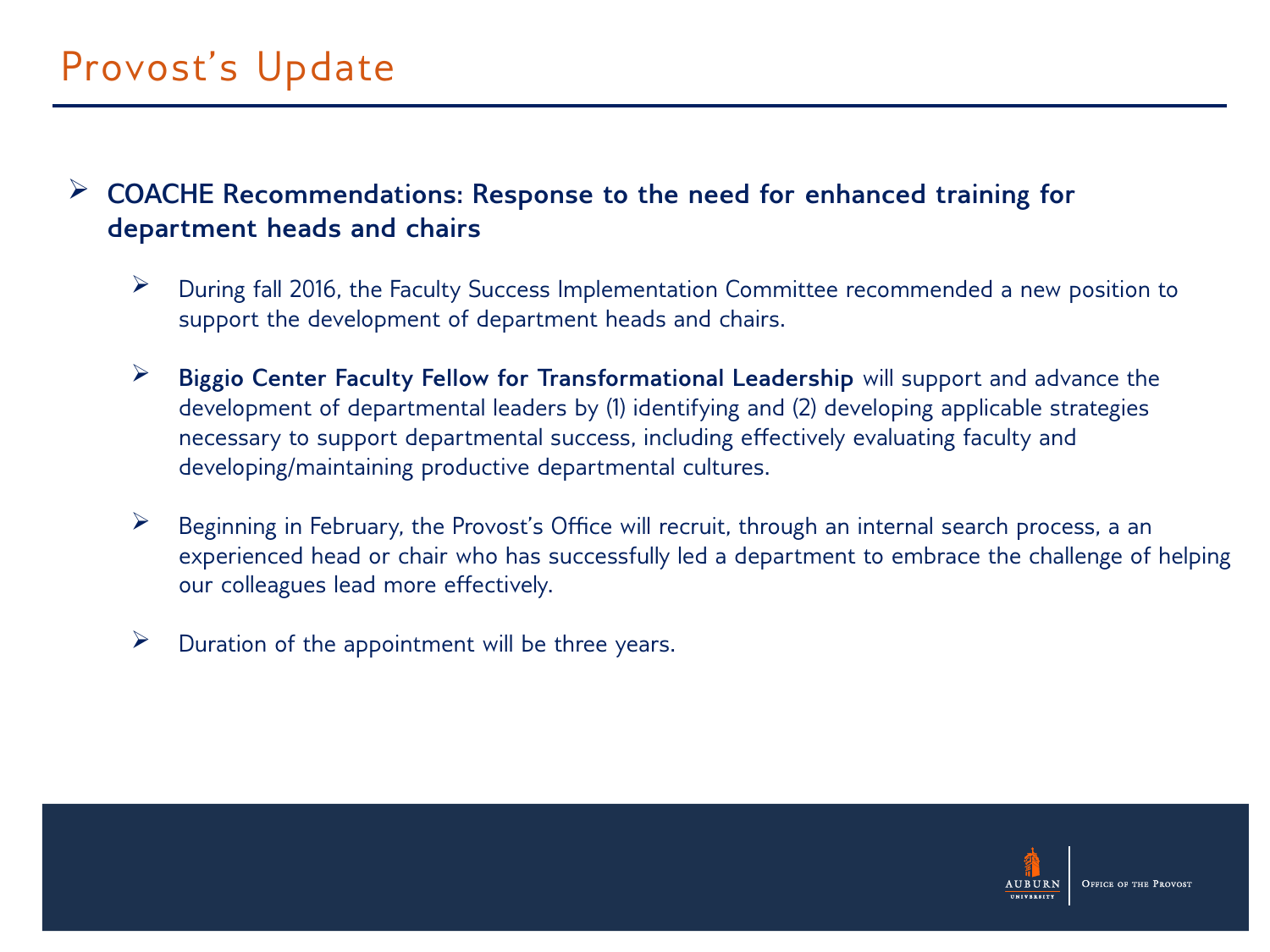

Provost’s Update
COACHE Recommendations: Response to the need for enhanced training for department heads and chairs

During fall 2016, the Faculty Success Implementation Committee recommended a new position to support the development of department heads and chairs.

Biggio Center Faculty Fellow for Transformational Leadership will support and advance the development of departmental leaders by (1) identifying and (2) developing applicable strategies necessary to support departmental success, including effectively evaluating faculty and developing/maintaining productive departmental cultures.

Beginning in February, the Provost’s Office will recruit, through an internal search process, a an experienced head or chair who has successfully led a department to embrace the challenge of helping our colleagues lead more effectively.

Duration of the appointment will be three years.